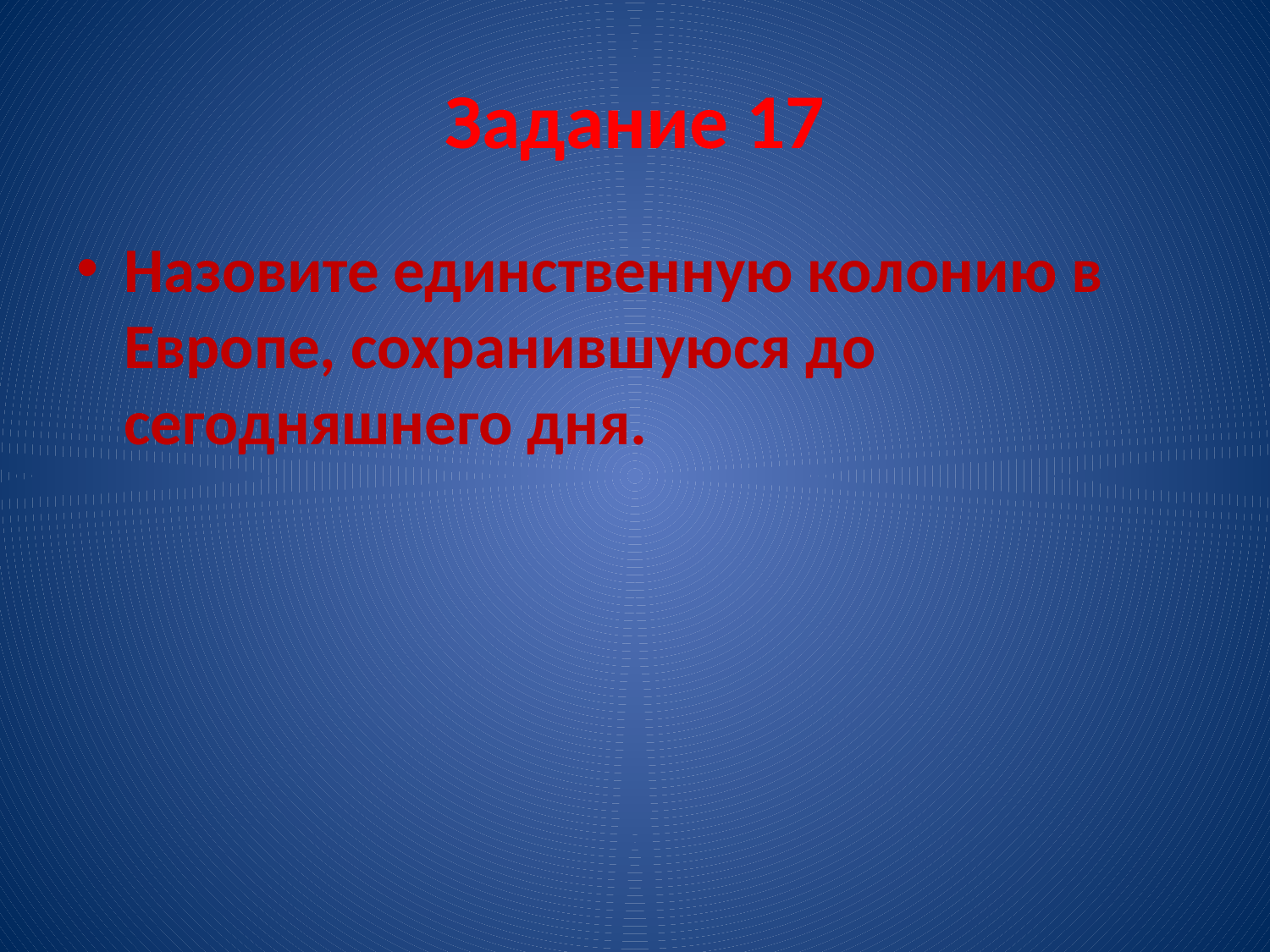

# Задание 17
Назовите единственную колонию в Европе, сохранившуюся до сегодняшнего дня.